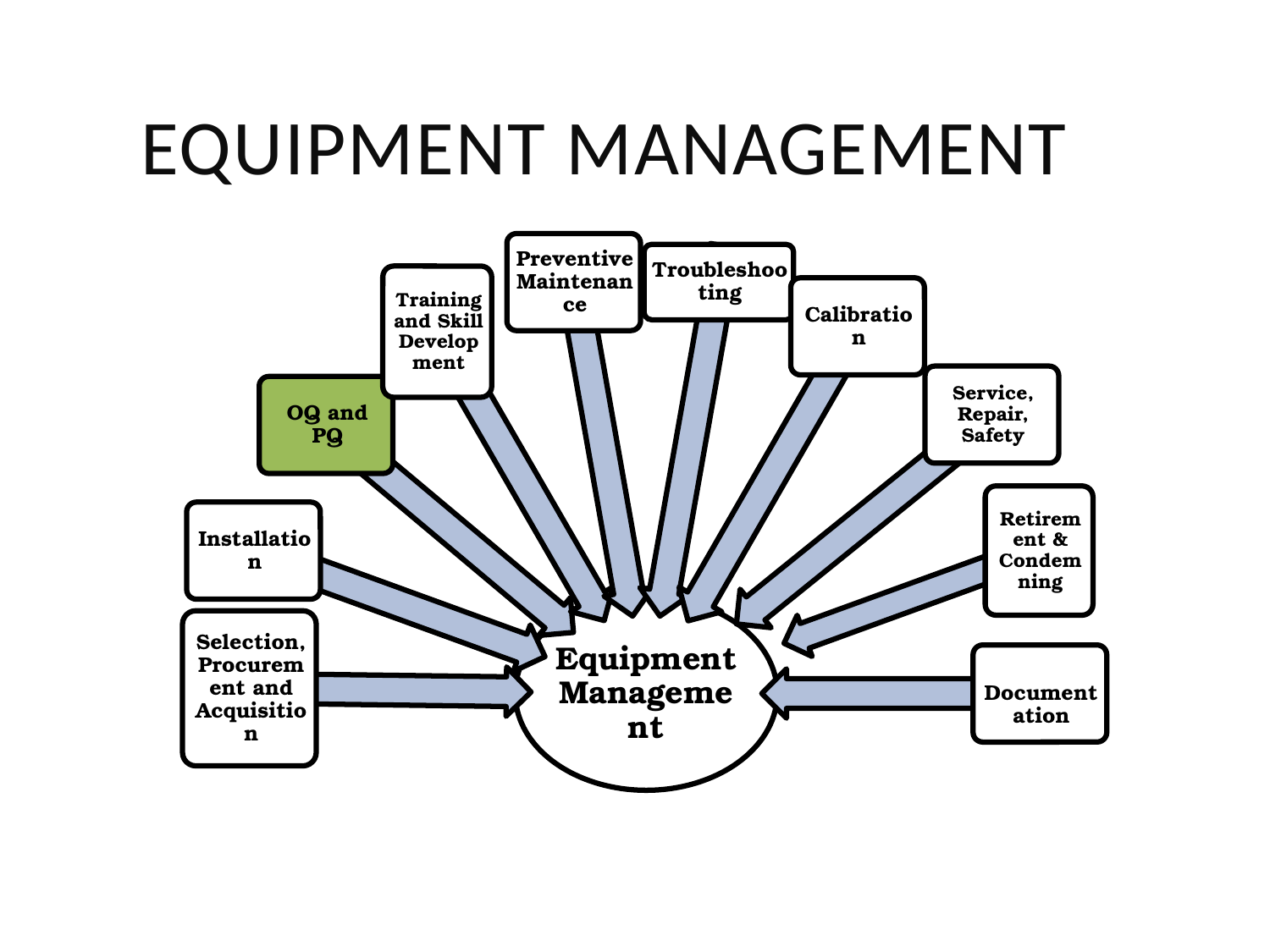

Equipment Management
Equipment Management
Selection, Procurement and Acquisition
Installation
OQ and PQ
Training and Skill Development
Preventive Maintenance
Troubleshooting
Calibration
Service, Repair, Safety
Retirement & Condemning
 Documentation